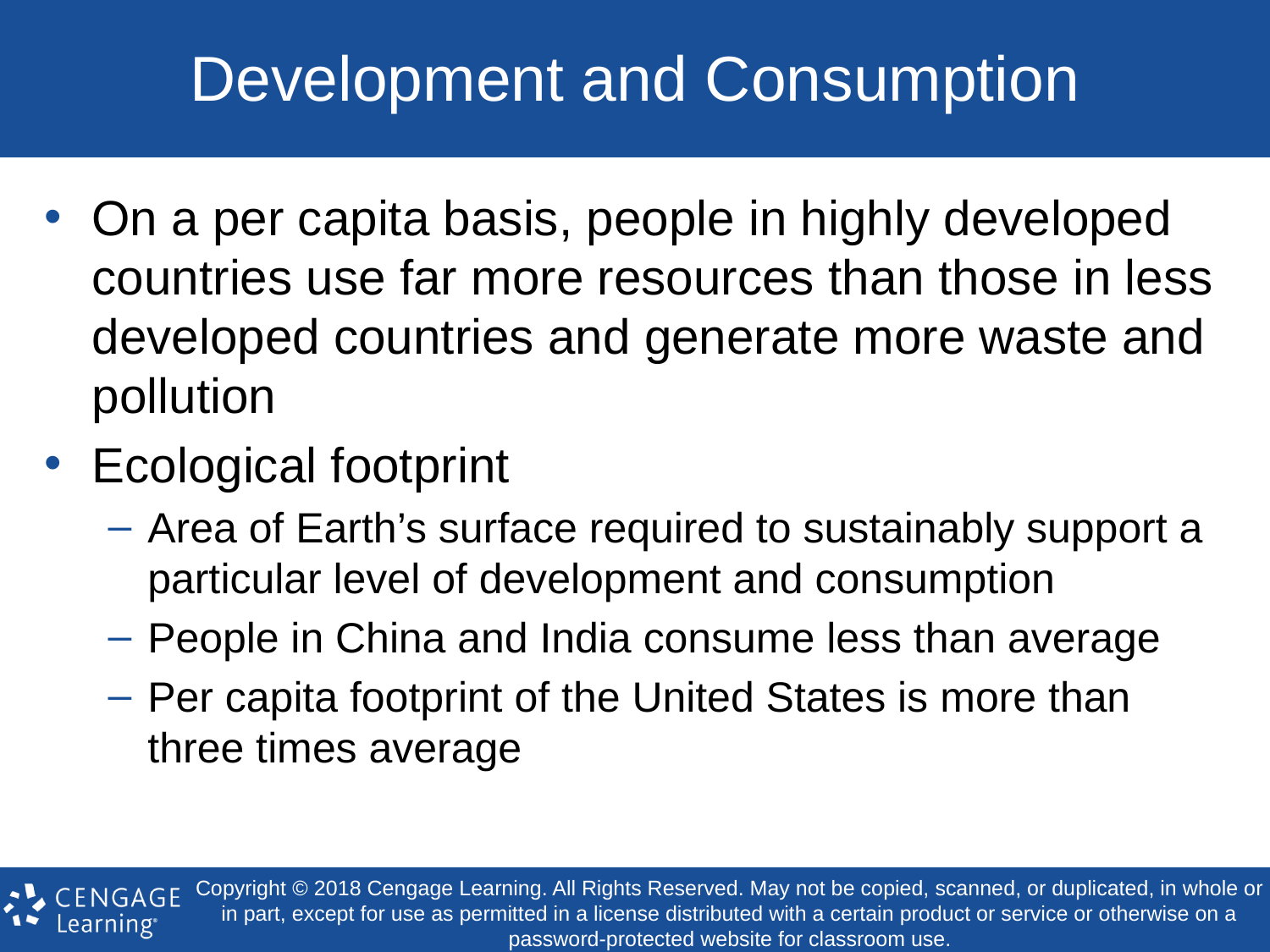

# Development and Consumption
On a per capita basis, people in highly developed countries use far more resources than those in less developed countries and generate more waste and pollution
Ecological footprint
Area of Earth’s surface required to sustainably support a particular level of development and consumption
People in China and India consume less than average
Per capita footprint of the United States is more than three times average